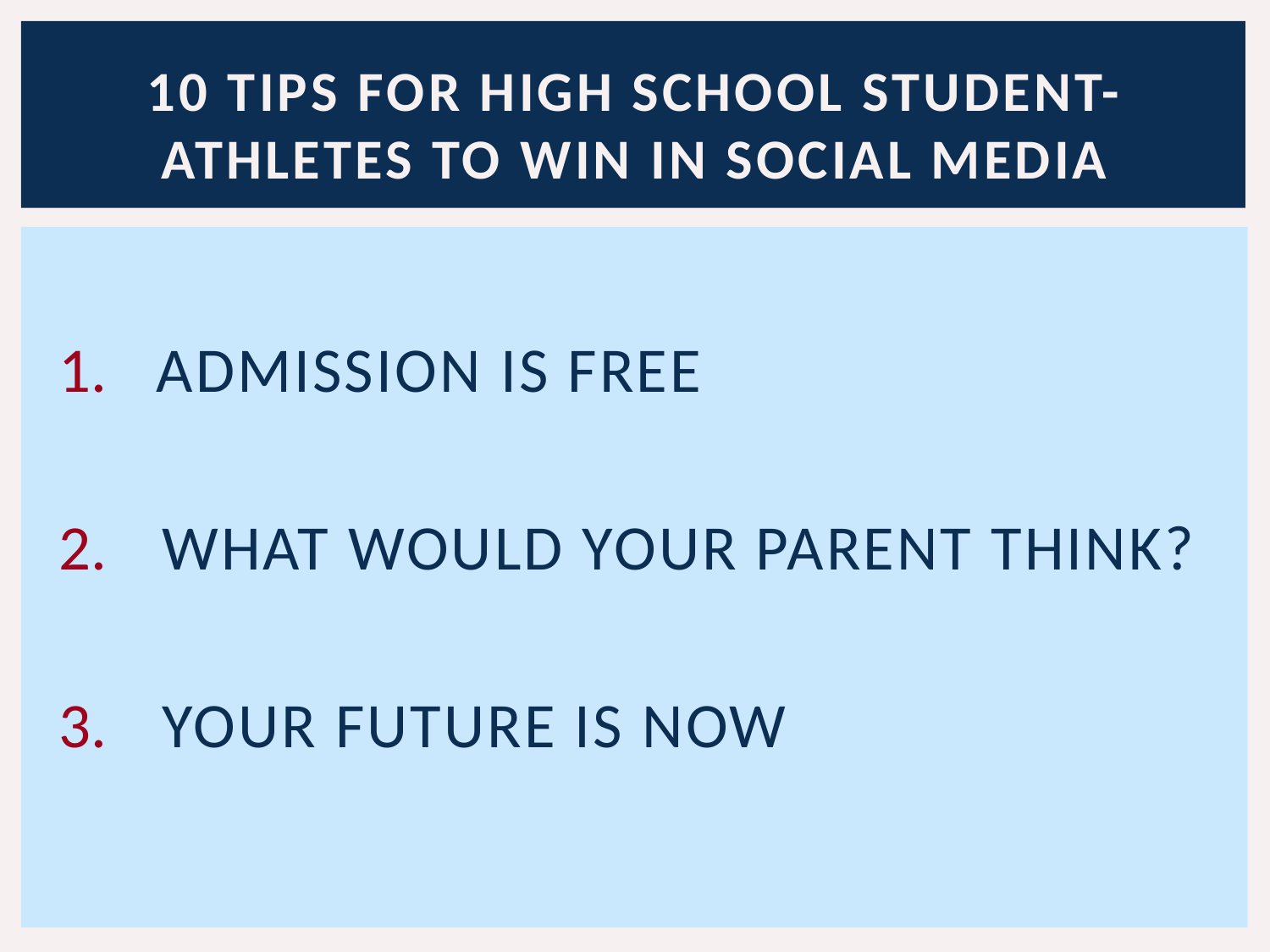

# 10 Tips for high school student-athletes to win in social media
  ADMISSION IS FREE

WHAT WOULD YOUR PARENT THINK?

YOUR FUTURE IS NOW